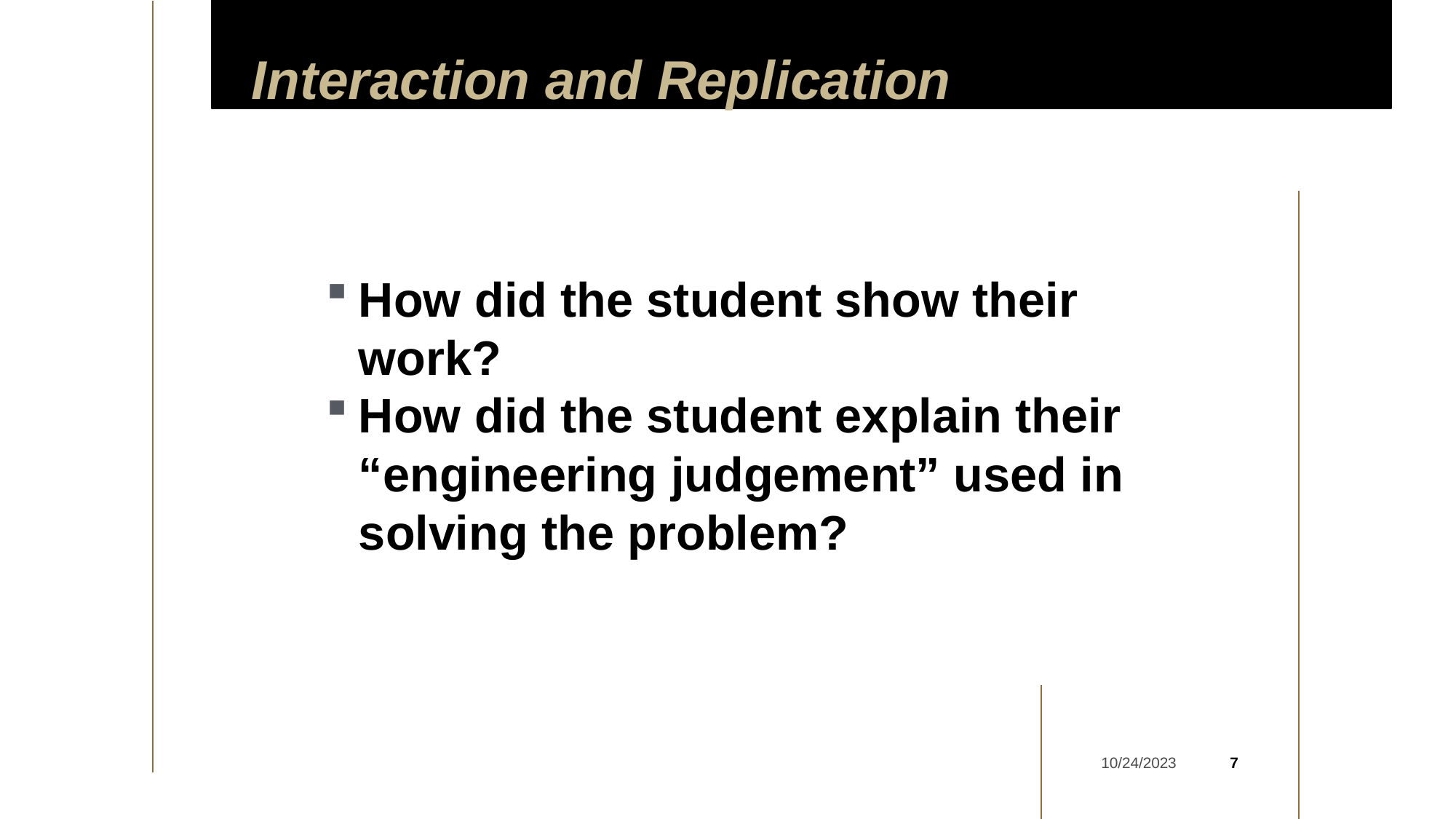

# Interaction and Replication
How did the student show their work?
How did the student explain their “engineering judgement” used in solving the problem?

7
10/24/2023